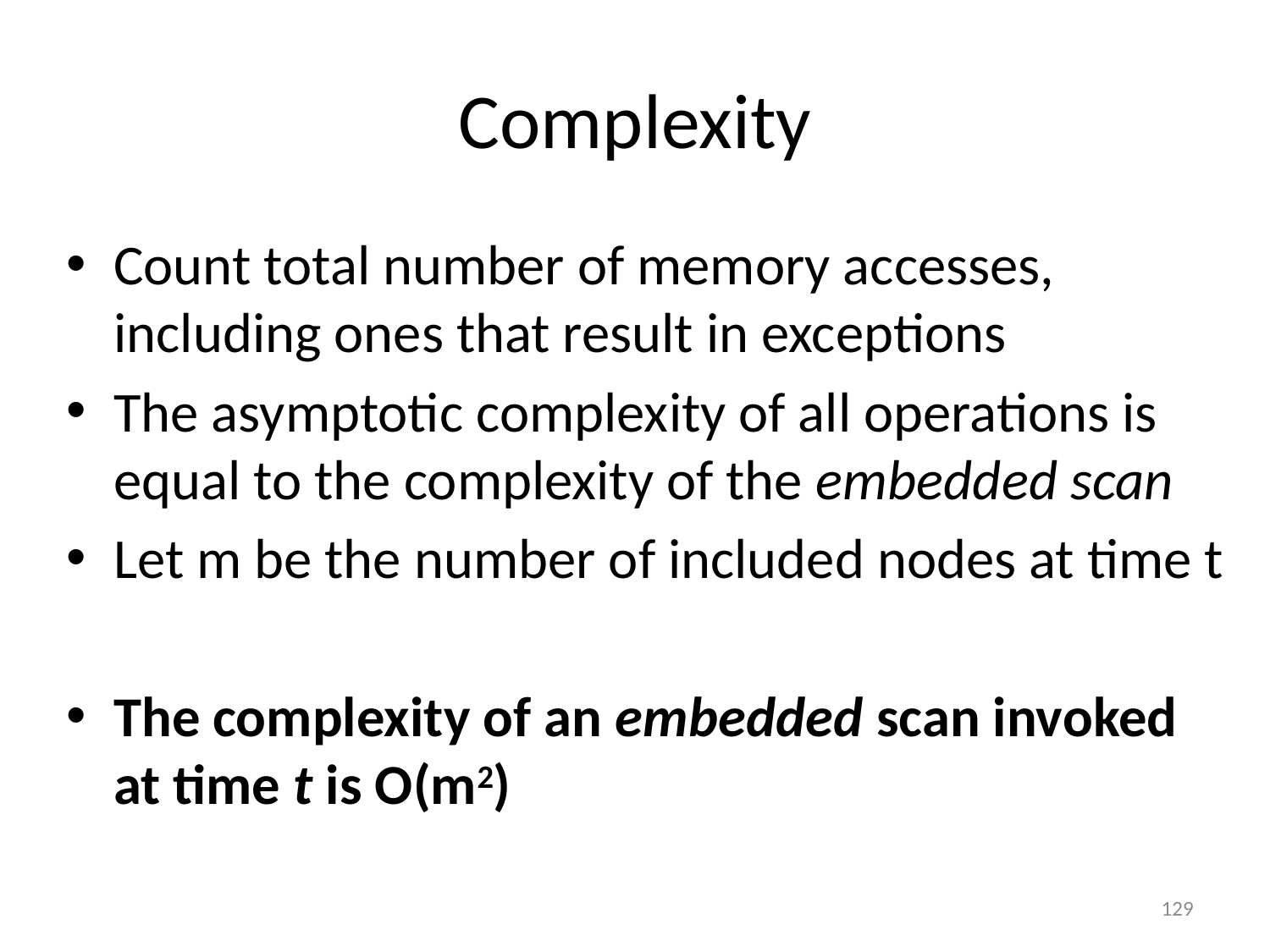

# Complexity
Count total number of memory accesses, including ones that result in exceptions
The asymptotic complexity of all operations is equal to the complexity of the embedded scan
Let m be the number of included nodes at time t

The complexity of an embedded scan invoked at time t is O(m2)
129